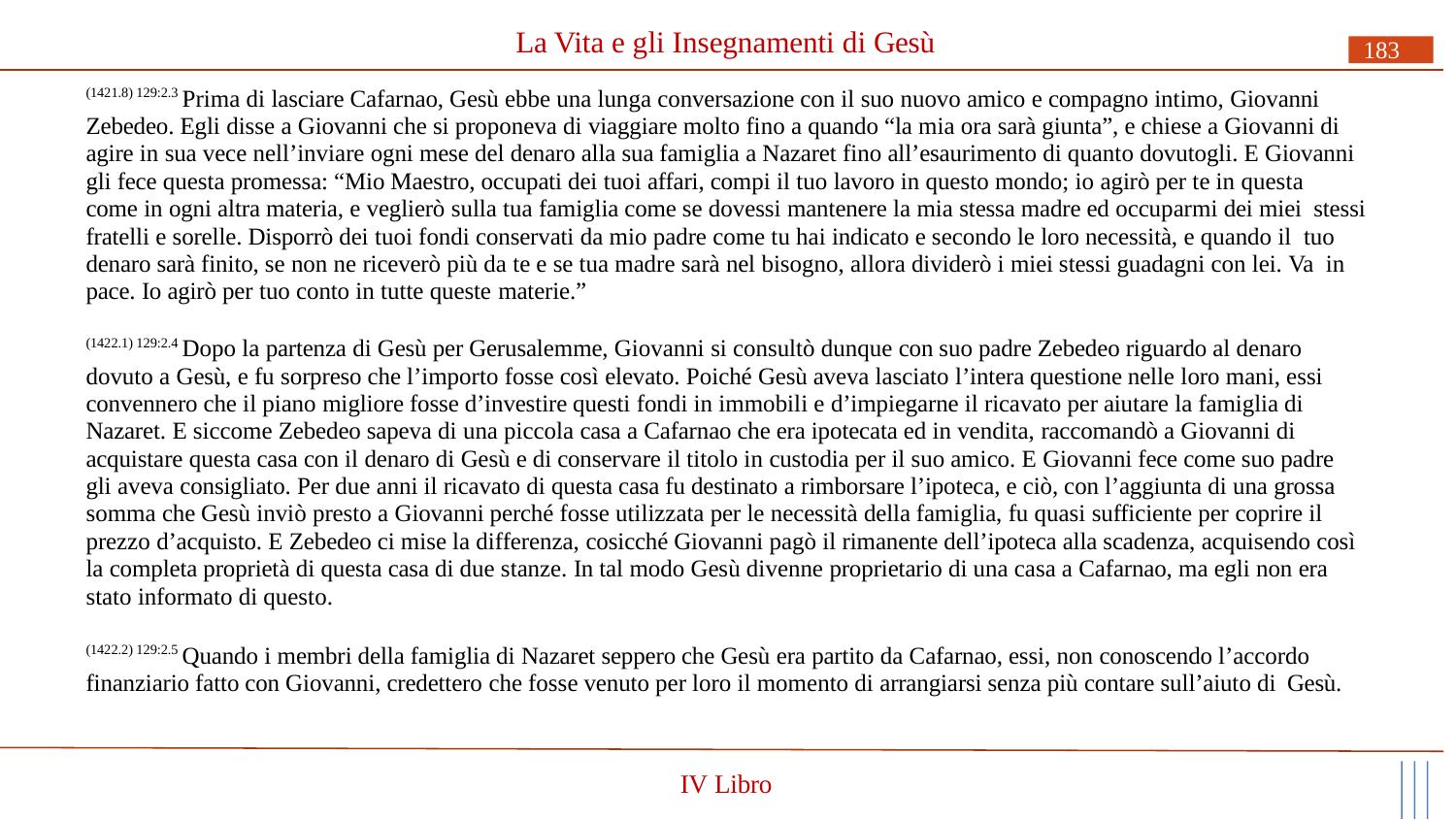

# La Vita e gli Insegnamenti di Gesù
183

(1421.8) 129:2.3 Prima di lasciare Cafarnao, Gesù ebbe una lunga conversazione con il suo nuovo amico e compagno intimo, Giovanni  Zebedeo. Egli disse a Giovanni che si proponeva di viaggiare molto fino a quando “la mia ora sarà giunta”, e chiese a Giovanni di  agire in sua vece nell’inviare ogni mese del denaro alla sua famiglia a Nazaret fino all’esaurimento di quanto dovutogli. E Giovanni  gli fece questa promessa: “Mio Maestro, occupati dei tuoi affari, compi il tuo lavoro in questo mondo; io agirò per te in questa  come in ogni altra materia, e veglierò sulla tua famiglia come se dovessi mantenere la mia stessa madre ed occuparmi dei miei  stessi fratelli e sorelle. Disporrò dei tuoi fondi conservati da mio padre come tu hai indicato e secondo le loro necessità, e quando il  tuo denaro sarà finito, se non ne riceverò più da te e se tua madre sarà nel bisogno, allora dividerò i miei stessi guadagni con lei. Va  in pace. Io agirò per tuo conto in tutte queste materie.”

(1422.1) 129:2.4 Dopo la partenza di Gesù per Gerusalemme, Giovanni si consultò dunque con suo padre Zebedeo riguardo al denaro  dovuto a Gesù, e fu sorpreso che l’importo fosse così elevato. Poiché Gesù aveva lasciato l’intera questione nelle loro mani, essi  convennero che il piano migliore fosse d’investire questi fondi in immobili e d’impiegarne il ricavato per aiutare la famiglia di  Nazaret. E siccome Zebedeo sapeva di una piccola casa a Cafarnao che era ipotecata ed in vendita, raccomandò a Giovanni di  acquistare questa casa con il denaro di Gesù e di conservare il titolo in custodia per il suo amico. E Giovanni fece come suo padre  gli aveva consigliato. Per due anni il ricavato di questa casa fu destinato a rimborsare l’ipoteca, e ciò, con l’aggiunta di una grossa  somma che Gesù inviò presto a Giovanni perché fosse utilizzata per le necessità della famiglia, fu quasi sufficiente per coprire il  prezzo d’acquisto. E Zebedeo ci mise la differenza, cosicché Giovanni pagò il rimanente dell’ipoteca alla scadenza, acquisendo così  la completa proprietà di questa casa di due stanze. In tal modo Gesù divenne proprietario di una casa a Cafarnao, ma egli non era  stato informato di questo.

(1422.2) 129:2.5 Quando i membri della famiglia di Nazaret seppero che Gesù era partito da Cafarnao, essi, non conoscendo l’accordo  finanziario fatto con Giovanni, credettero che fosse venuto per loro il momento di arrangiarsi senza più contare sull’aiuto di Gesù.

IV Libro